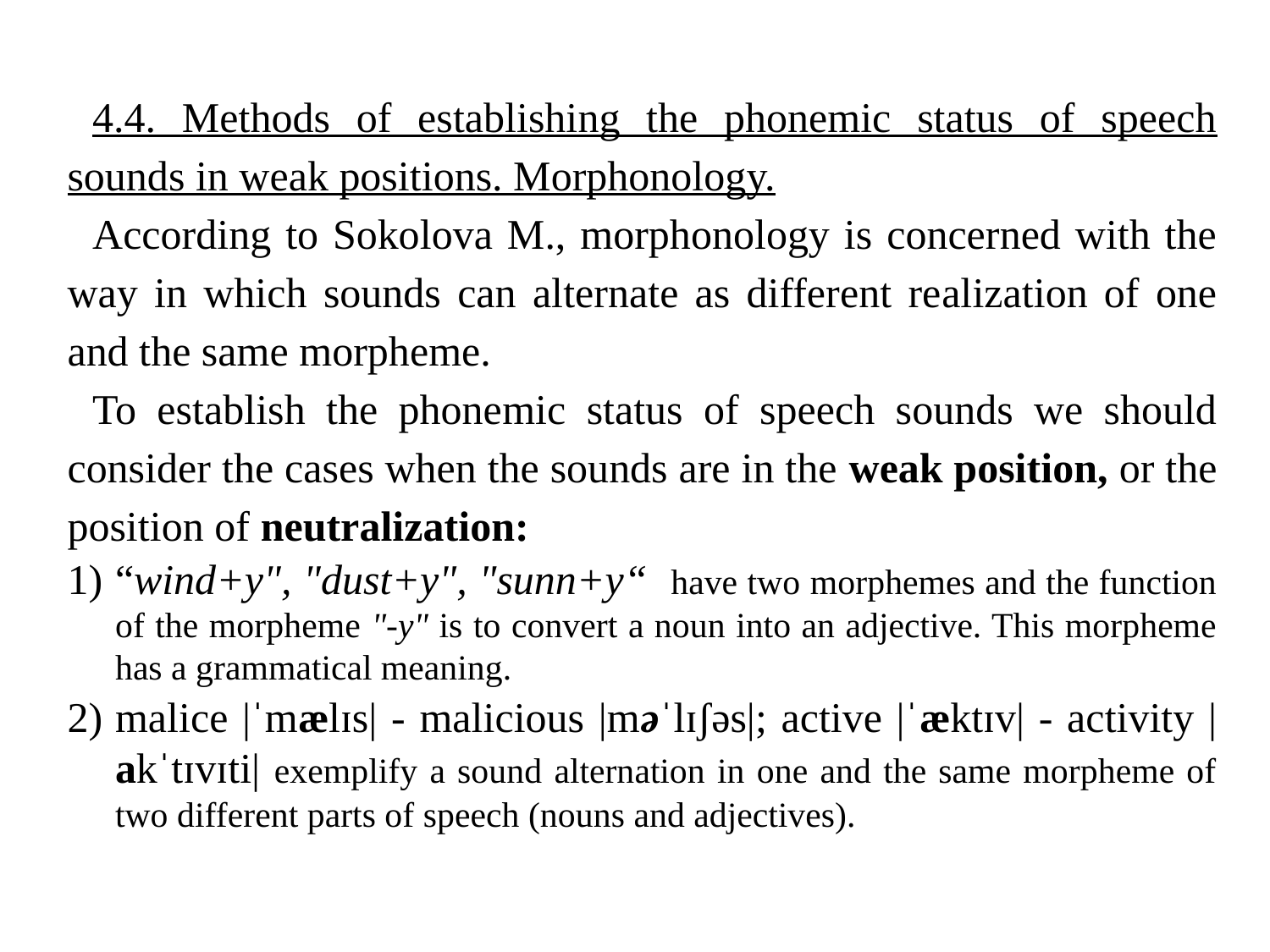

4.4. Methods of establishing the phonemic status of speech sounds in weak positions. Morphonology.
According to Sokolova M., morphonology is concerned with the way in which sounds can alternate as different re­alization of one and the same morpheme.
To establish the phone­mic status of speech sounds we should consider the cases when the sounds are in the weak position, or the position of neutralization:
“wind+y", "dust+y", "sunn+y“  have two morphemes and the function of the morpheme "-y" is to convert a noun into an adjective. This morpheme has a grammatical meaning.
malice |ˈmælɪs| - malicious |məˈlɪʃəs|; active |ˈæktɪv| - activity |akˈtɪvɪti| exemplify a sound alternation in one and the same morpheme of two different parts of speech (nouns and adjectives).